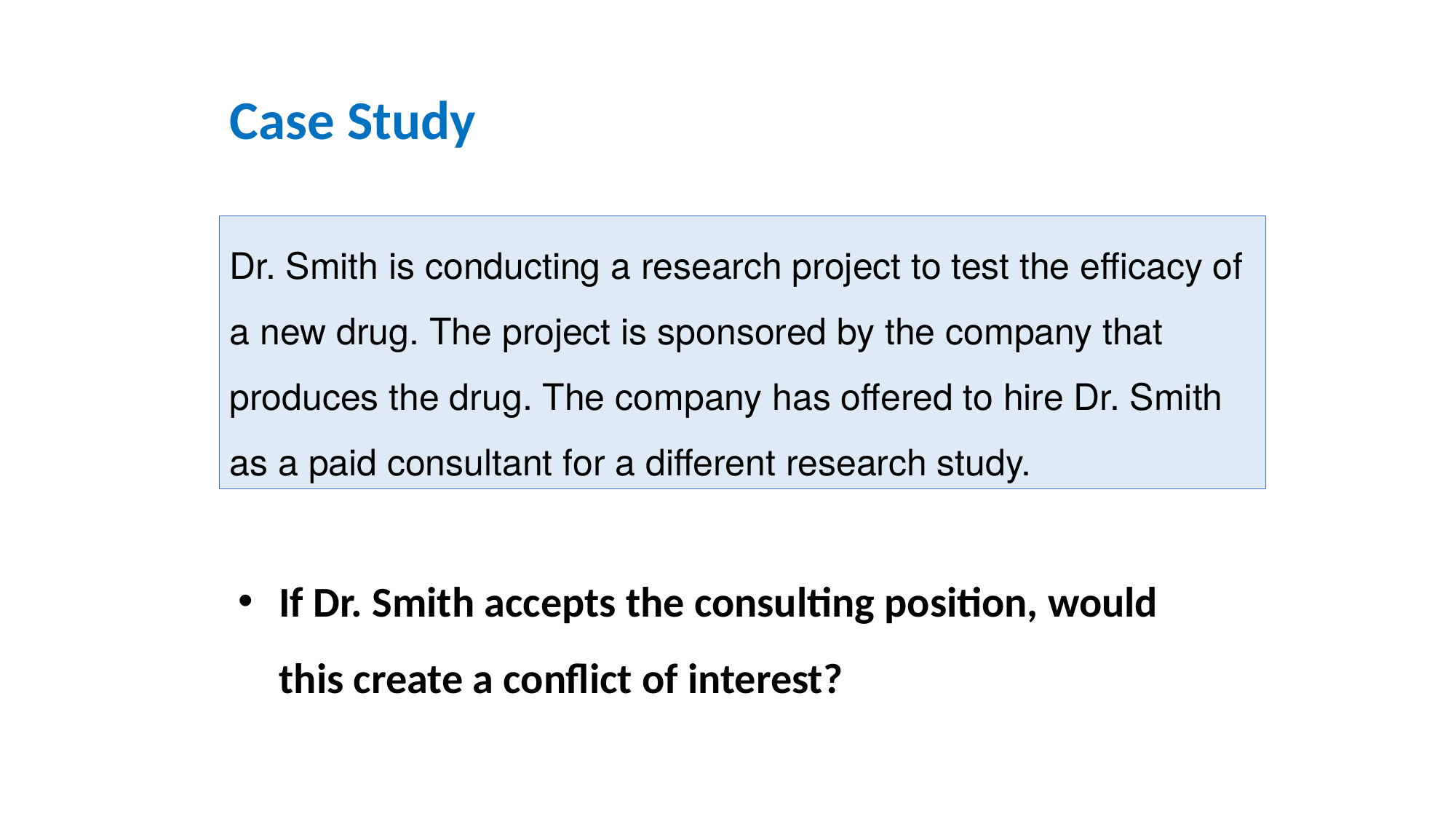

Case Study
Dr. Smith is conducting a research project to test the efficacy of a new drug. The project is sponsored by the company that produces the drug. The company has offered to hire Dr. Smith as a paid consultant for a different research study.
If Dr. Smith accepts the consulting position, would this create a conflict of interest?